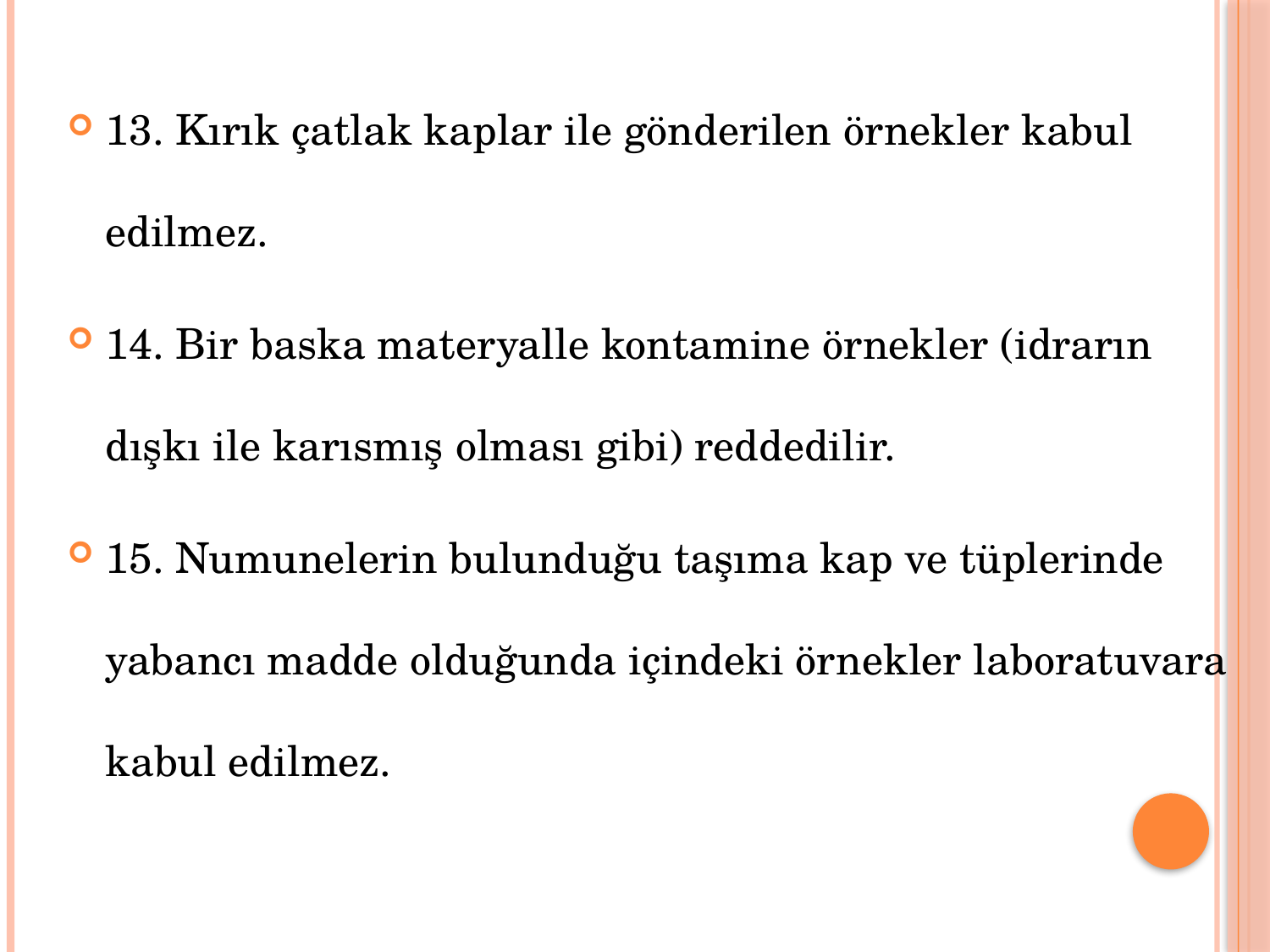

13. Kırık çatlak kaplar ile gönderilen örnekler kabul edilmez.
14. Bir baska materyalle kontamine örnekler (idrarın dışkı ile karısmış olması gibi) reddedilir.
15. Numunelerin bulunduğu taşıma kap ve tüplerinde yabancı madde olduğunda içindeki örnekler laboratuvara kabul edilmez.